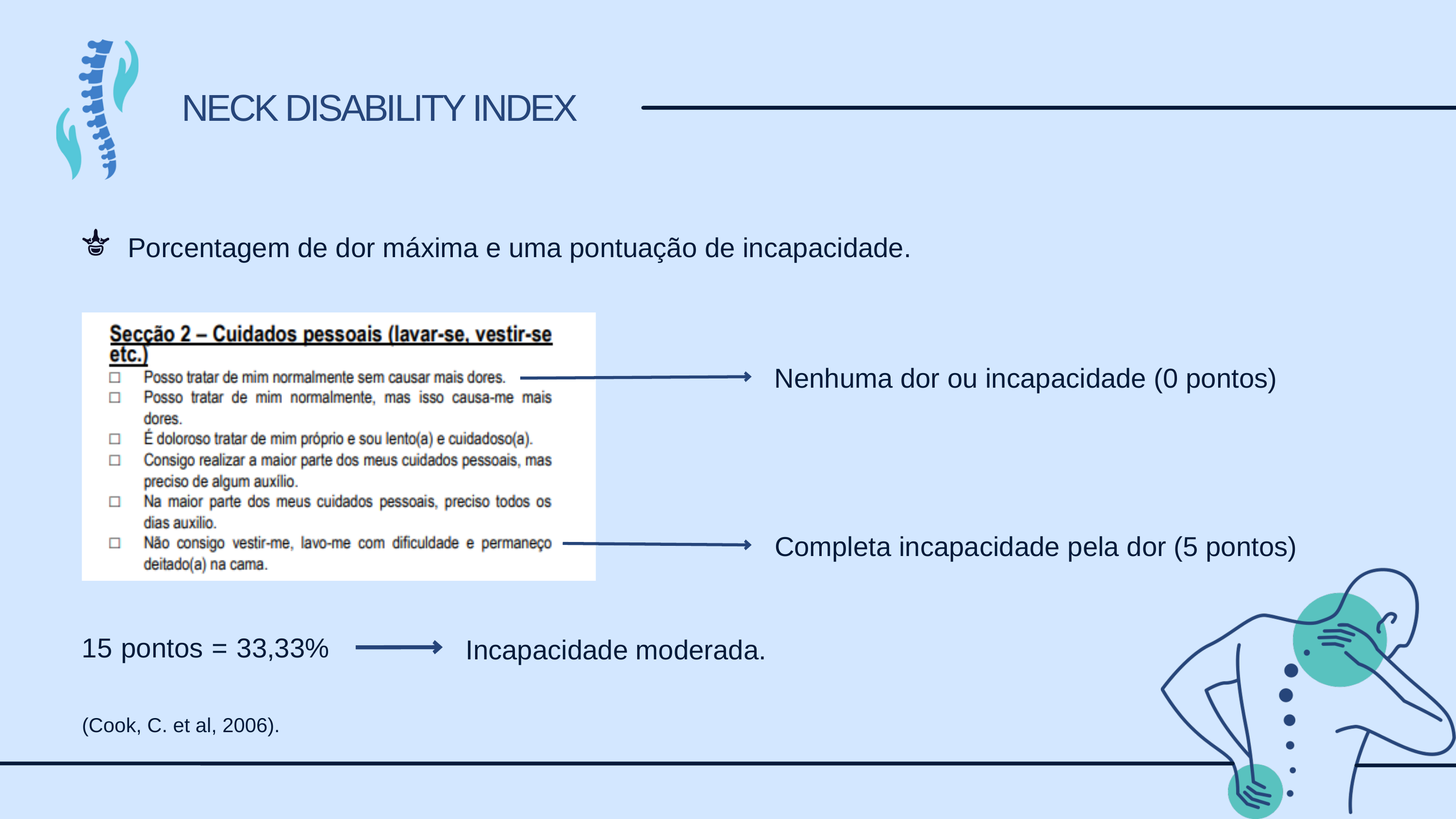

NECK DISABILITY INDEX

      Porcentagem de dor máxima e uma pontuação de incapacidade.

   Nenhuma dor ou incapacidade (0 pontos)

   Completa incapacidade pela dor (5 pontos)

15 pontos = 33,33%
   Incapacidade moderada.

(Cook, C. et al, 2006).